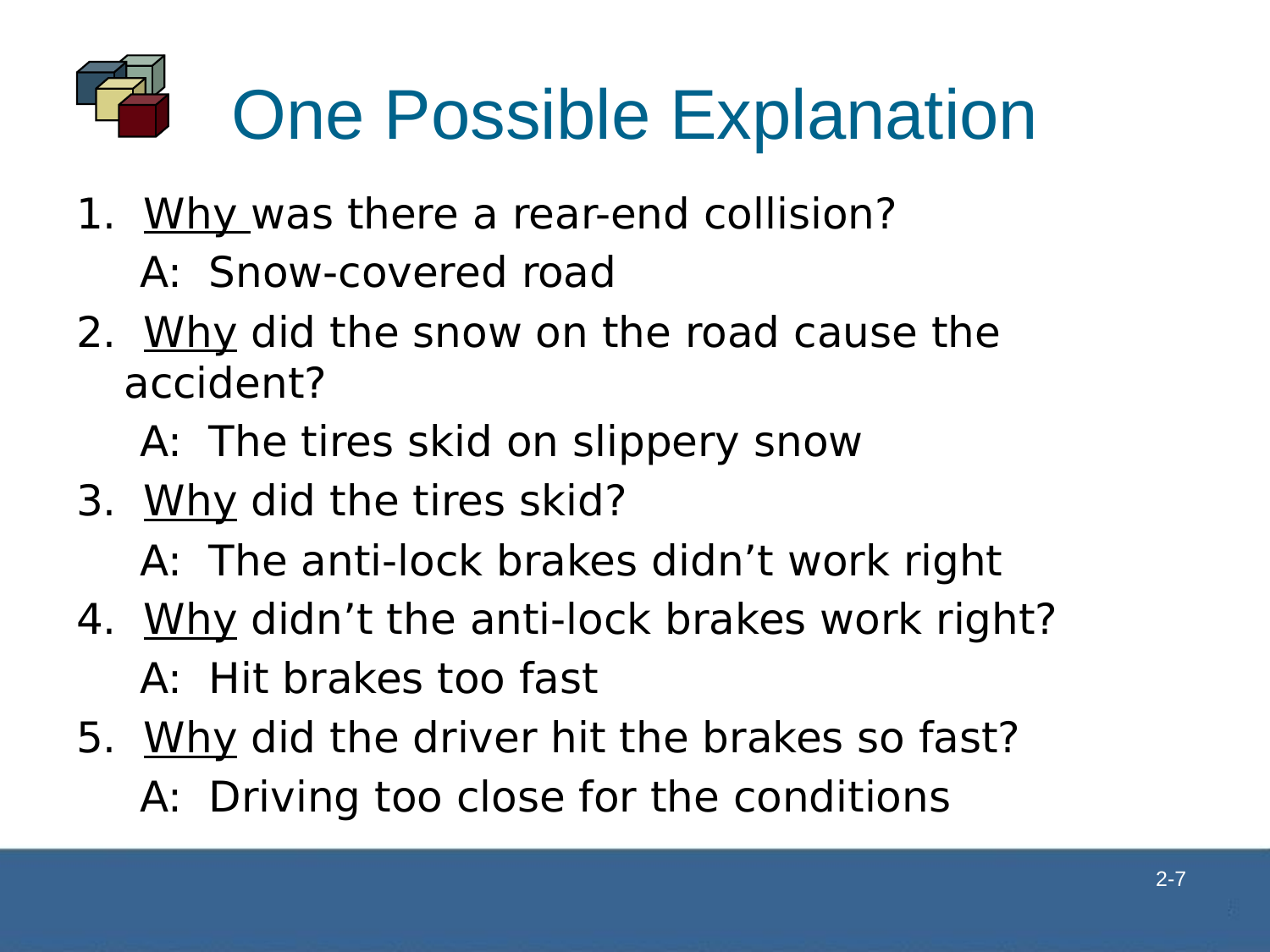

# One Possible Explanation
1.  Why was there a rear-end collision?
A:  Snow-covered road
2.  Why did the snow on the road cause the accident?
A:  The tires skid on slippery snow
3.  Why did the tires skid?
A:  The anti-lock brakes didn’t work right
4.  Why didn’t the anti-lock brakes work right?
A:  Hit brakes too fast
5.  Why did the driver hit the brakes so fast?
A:  Driving too close for the conditions

 2-7